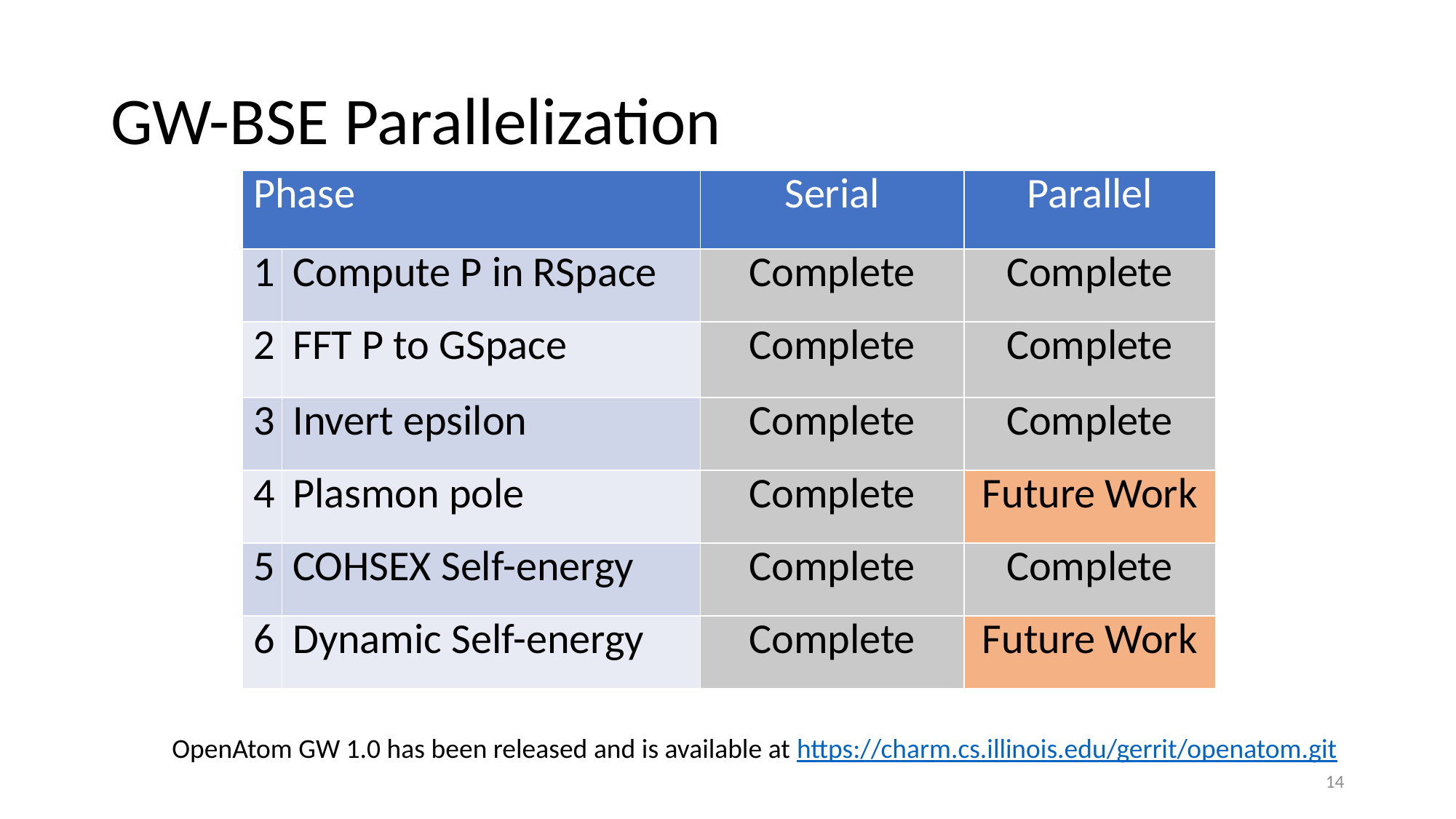

# GW-BSE Parallelization
| Phase |  | Serial | Parallel |
| --- | --- | --- | --- |
| 1 | Compute P in RSpace | Complete | Complete |
| 2 | FFT P to GSpace | Complete | Complete |
| 3 | Invert epsilon | Complete | Complete |
| 4 | Plasmon pole | Complete | Future Work |
| 5 | COHSEX Self-energy | Complete | Complete |
| 6 | Dynamic Self-energy | Complete | Future Work |

OpenAtom GW 1.0 has been released and is available at https://charm.cs.illinois.edu/gerrit/openatom.git
14